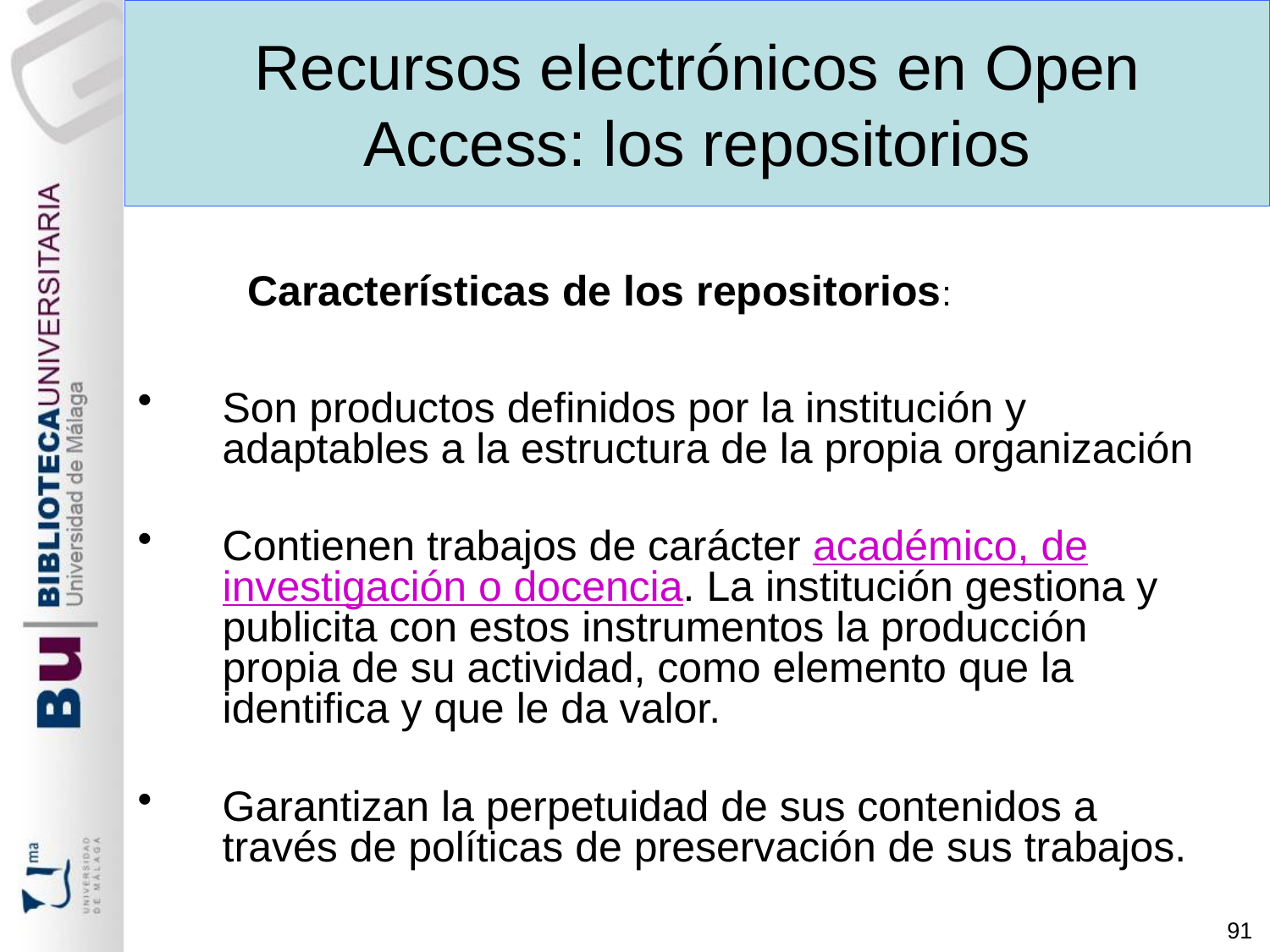

Recursos electrónicos en Open Access: los repositorios

              Características de los repositorios:

Son productos definidos por la institución y adaptables a la estructura de la propia organización

Contienen trabajos de carácter académico, de investigación o docencia. La institución gestiona y publicita con estos instrumentos la producción propia de su actividad, como elemento que la identifica y que le da valor.

Garantizan la perpetuidad de sus contenidos a través de políticas de preservación de sus trabajos.

91